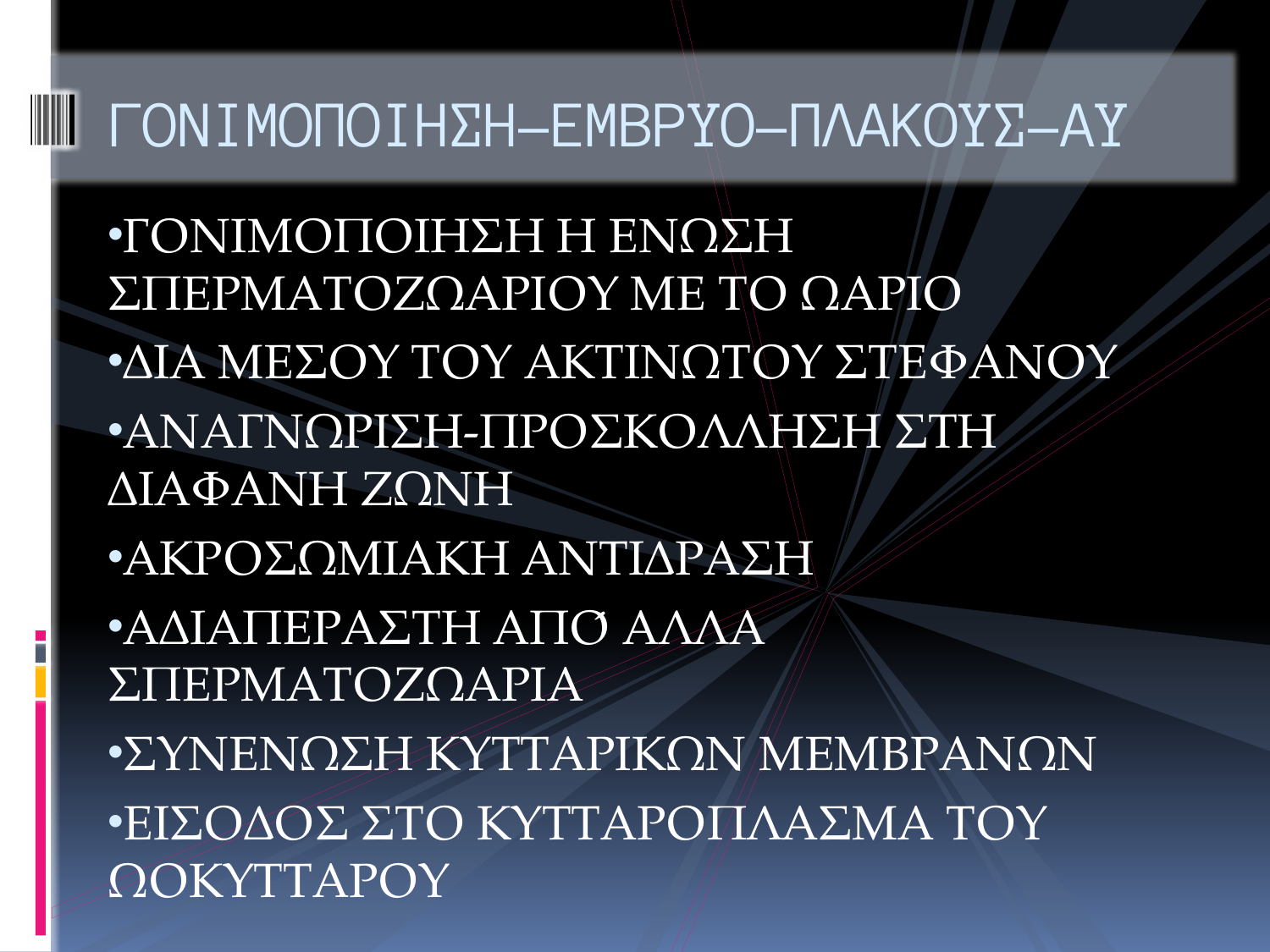

# ΓΟΝΙΜΟΠΟΙΗΣΗ-ΕΜΒΡΥΟ-ΠΛΑΚΟΥΣ-ΑΥ
ΓΟΝΙΜΟΠΟΙΗΣΗ Η ΕΝΩΣΗ ΣΠΕΡΜΑΤΟΖΩΑΡΙΟΥ ΜΕ ΤΟ ΩΑΡΙΟ
ΔΙΑ ΜΕΣΟΥ ΤΟΥ ΑΚΤΙΝΩΤΟΥ ΣΤΕΦΑΝΟΥ
ΑΝΑΓΝΩΡΙΣΗ-ΠΡΟΣΚΟΛΛΗΣΗ ΣΤΗ ΔΙΑΦΑΝΗ ΖΩΝΗ
ΑΚΡΟΣΩΜΙΑΚΗ ΑΝΤΙΔΡΑΣΗ
ΑΔΙΑΠΕΡΑΣΤΗ ΑΠΌ ΑΛΛΑ ΣΠΕΡΜΑΤΟΖΩΑΡΙΑ
ΣΥΝΕΝΩΣΗ ΚΥΤΤΑΡΙΚΩΝ ΜΕΜΒΡΑΝΩΝ
ΕΙΣΟΔΟΣ ΣΤΟ ΚΥΤΤΑΡΟΠΛΑΣΜΑ ΤΟΥ ΩΟΚΥΤΤΑΡΟΥ